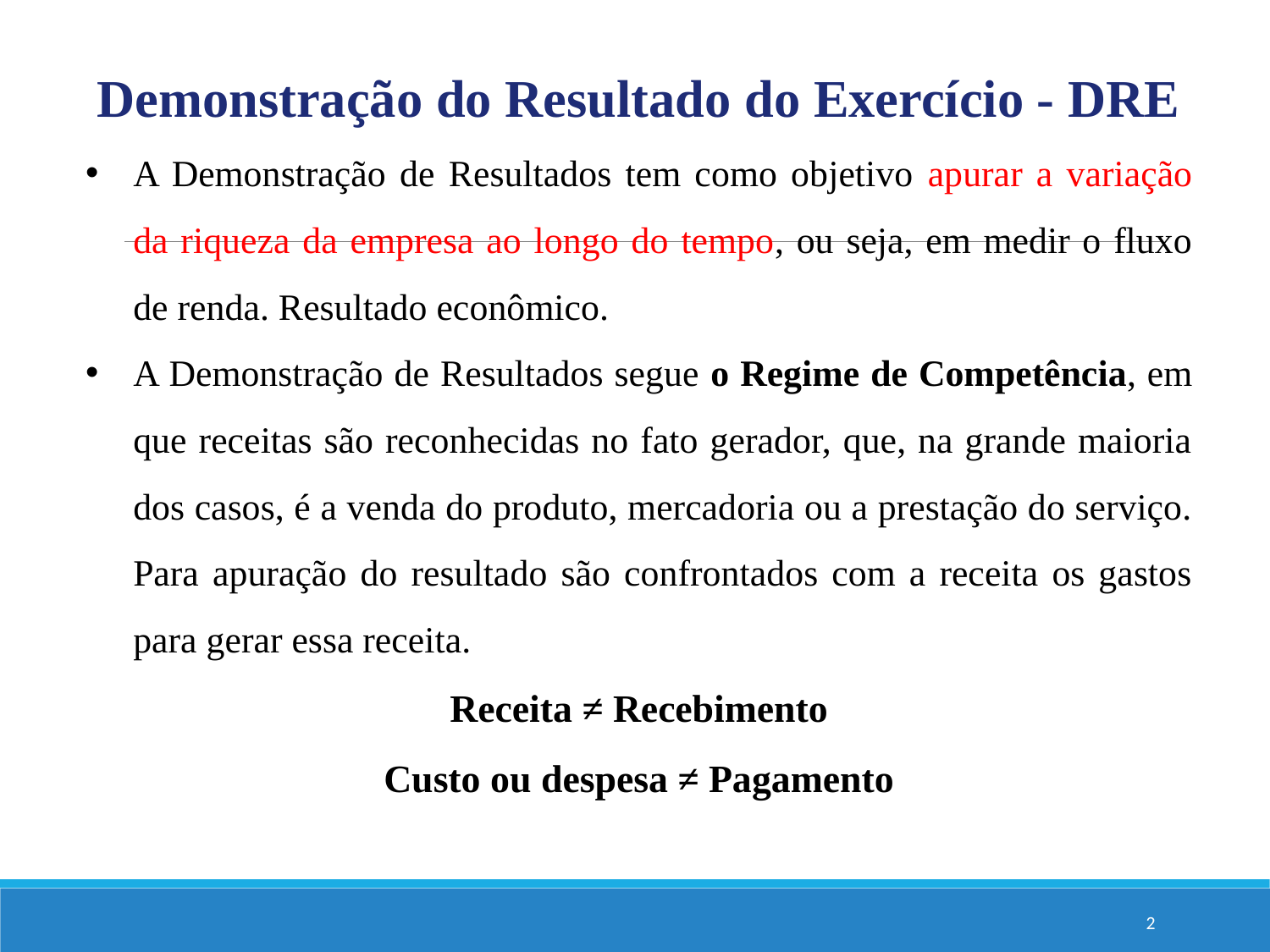

Demonstração do Resultado do Exercício - DRE
A Demonstração de Resultados tem como objetivo apurar a variação da riqueza da empresa ao longo do tempo, ou seja, em medir o fluxo de renda. Resultado econômico.
A Demonstração de Resultados segue o Regime de Competência, em que receitas são reconhecidas no fato gerador, que, na grande maioria dos casos, é a venda do produto, mercadoria ou a prestação do serviço. Para apuração do resultado são confrontados com a receita os gastos para gerar essa receita.
Receita ≠ Recebimento
Custo ou despesa ≠ Pagamento
2